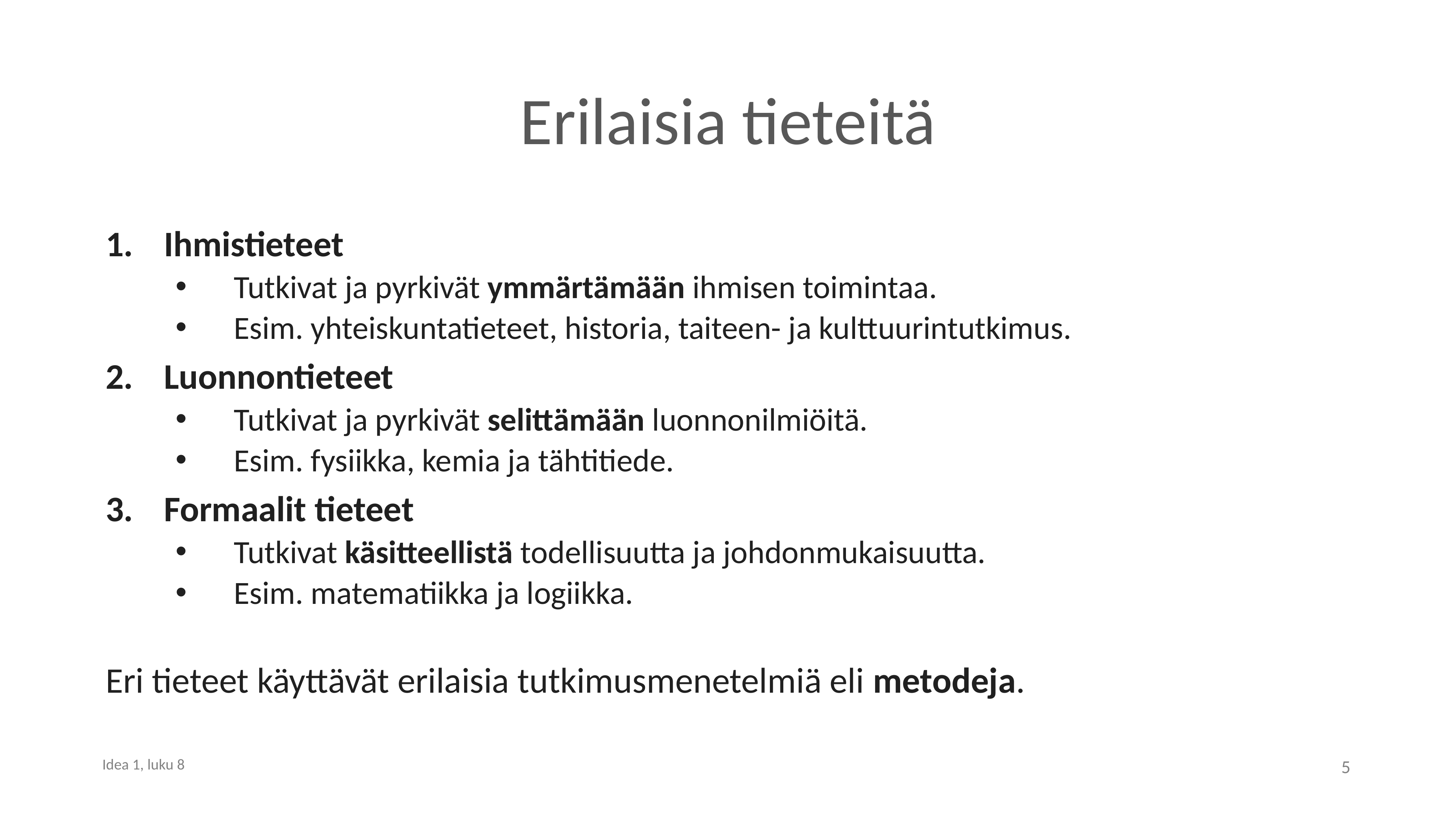

# Erilaisia tieteitä
Ihmistieteet
Tutkivat ja pyrkivät ymmärtämään ihmisen toimintaa.
Esim. yhteiskuntatieteet, historia, taiteen- ja kulttuurintutkimus.
Luonnontieteet
Tutkivat ja pyrkivät selittämään luonnonilmiöitä.
Esim. fysiikka, kemia ja tähtitiede.
Formaalit tieteet
Tutkivat käsitteellistä todellisuutta ja johdonmukaisuutta.
Esim. matematiikka ja logiikka.
Eri tieteet käyttävät erilaisia tutkimusmenetelmiä eli metodeja.
5
Idea 1, luku 8